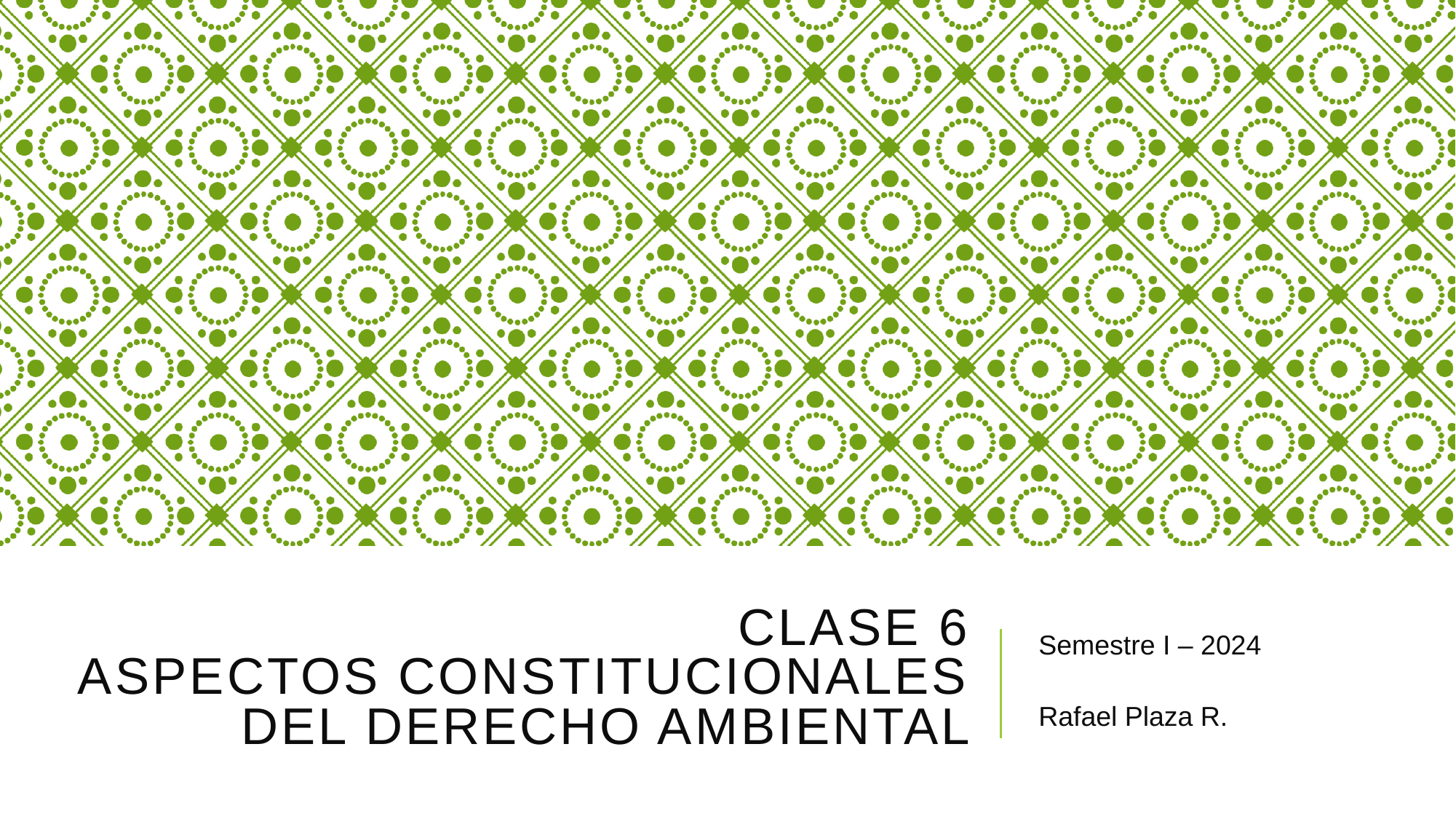

# Clase 6 aspectos constitucionales del derecho ambiental
Semestre I – 2024

Rafael Plaza R.